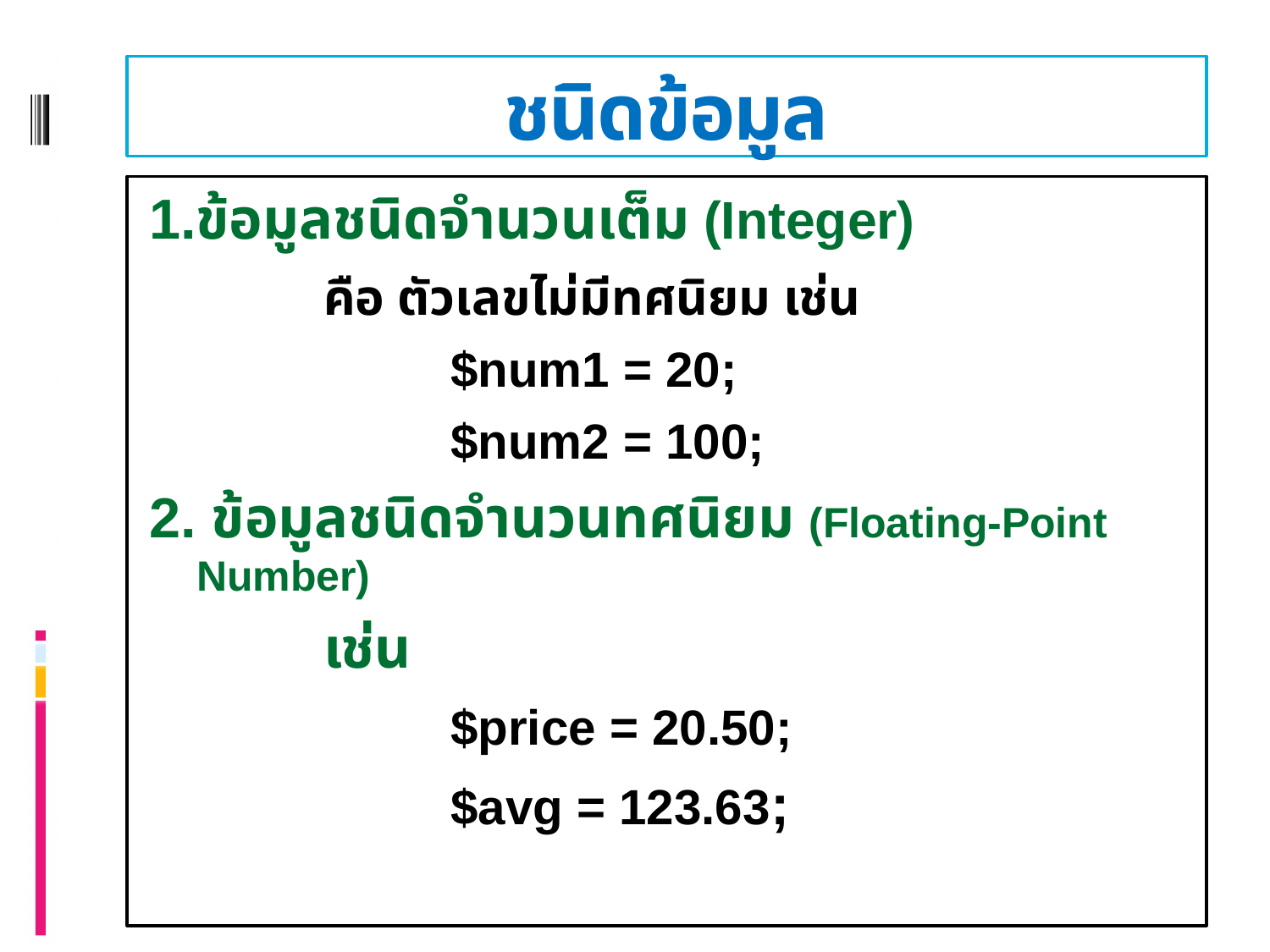

# ชนิดข้อมูล
1.ข้อมูลชนิดจำนวนเต็ม (Integer)
		คือ ตัวเลขไม่มีทศนิยม เช่น
			$num1 = 20;
			$num2 = 100;
2. ข้อมูลชนิดจำนวนทศนิยม (Floating-Point Number)
		เช่น
			$price = 20.50;
			$avg = 123.63;